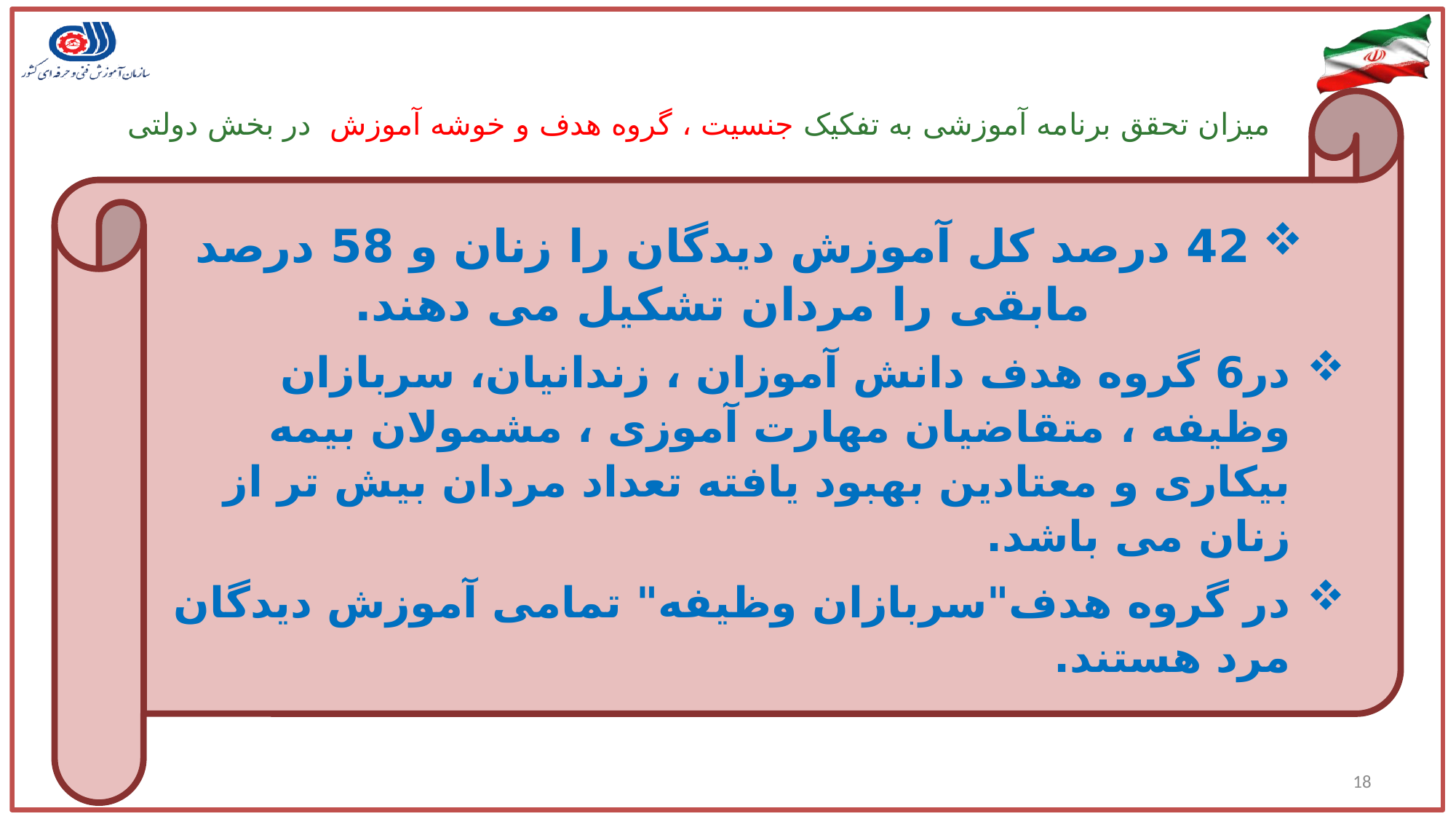

میزان تحقق برنامه آموزشی به تفکیک جنسیت ، گروه هدف و خوشه آموزش  در بخش دولتی
42 درصد کل آموزش دیدگان را زنان و 58 درصد مابقی را مردان تشکیل می دهند.
در6 گروه هدف دانش آموزان ، زندانیان، سربازان وظیفه ، متقاضیان مهارت آموزی ، مشمولان بیمه بیکاری و معتادین بهبود یافته تعداد مردان بیش تر از زنان می باشد.
در گروه هدف"سربازان وظیفه" تمامی آموزش دیدگان مرد هستند.
18